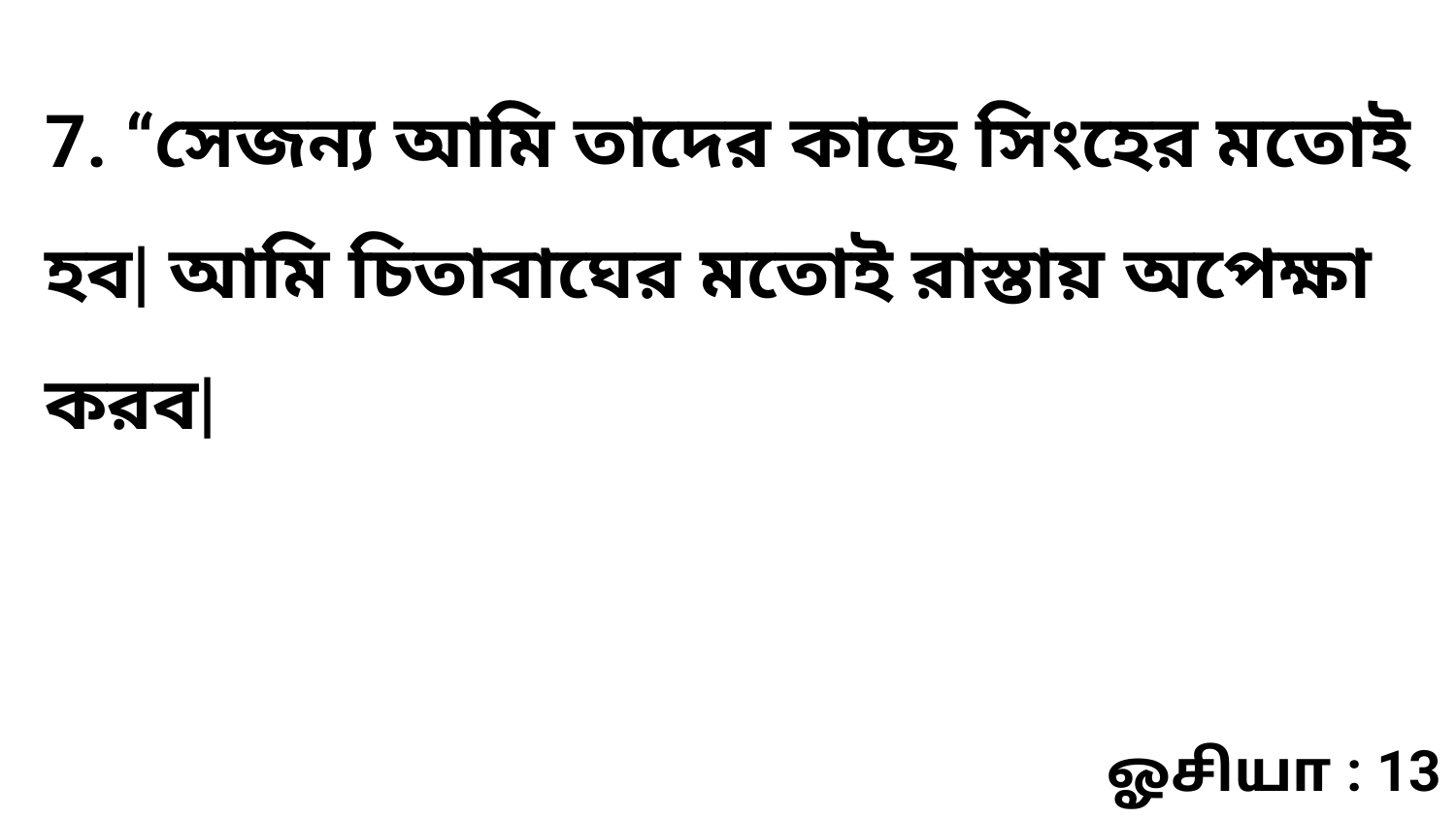

7. “সেজন্য আমি তাদের কাছে সিংহের মতোই হব| আমি চিতাবাঘের মতোই রাস্তায় অপেক্ষা করব|
ஓசியா : 13